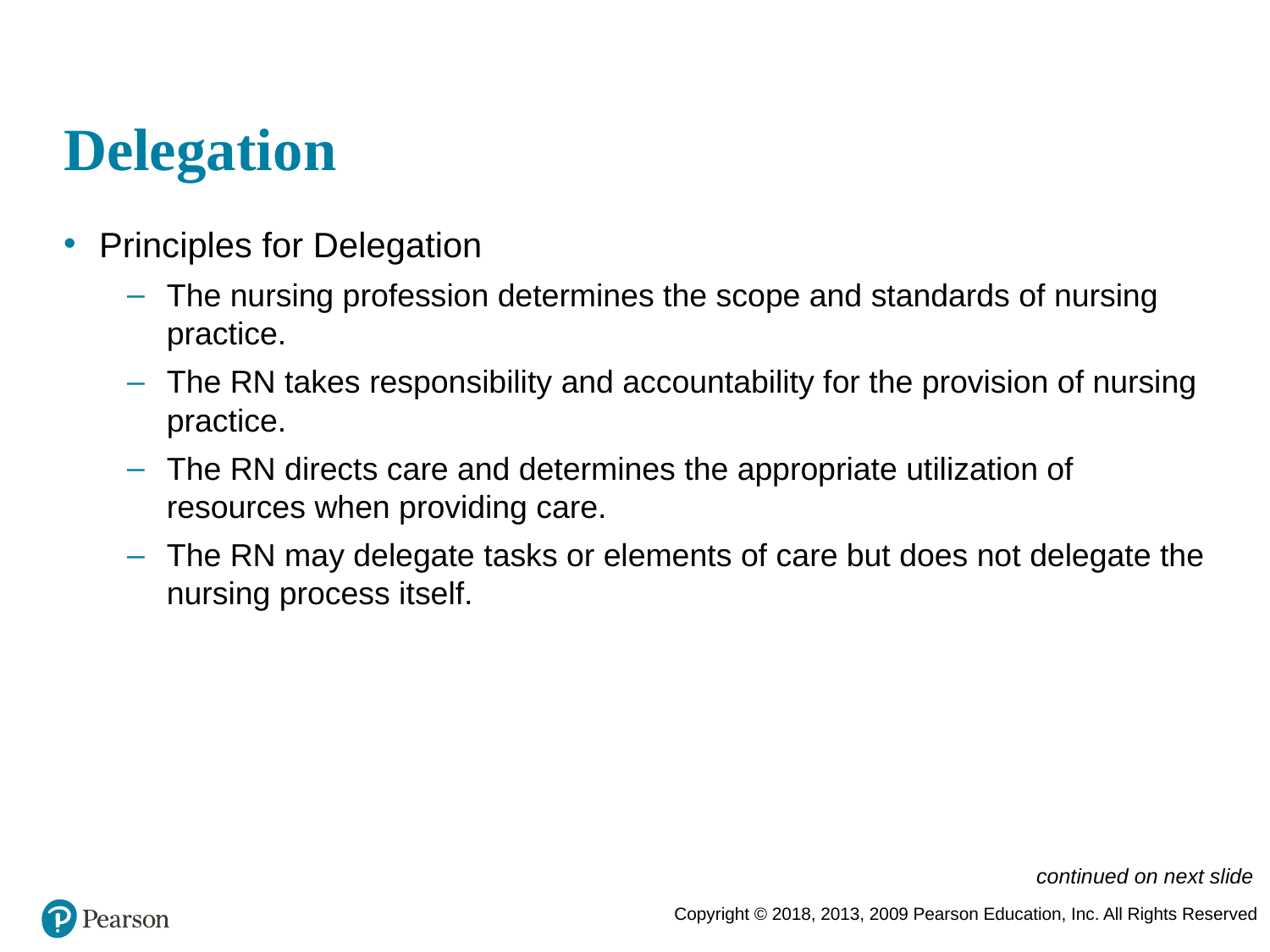

# Delegation
Principles for Delegation
The nursing profession determines the scope and standards of nursing practice.
The RN takes responsibility and accountability for the provision of nursing practice.
The RN directs care and determines the appropriate utilization of resources when providing care.
The RN may delegate tasks or elements of care but does not delegate the nursing process itself.
continued on next slide